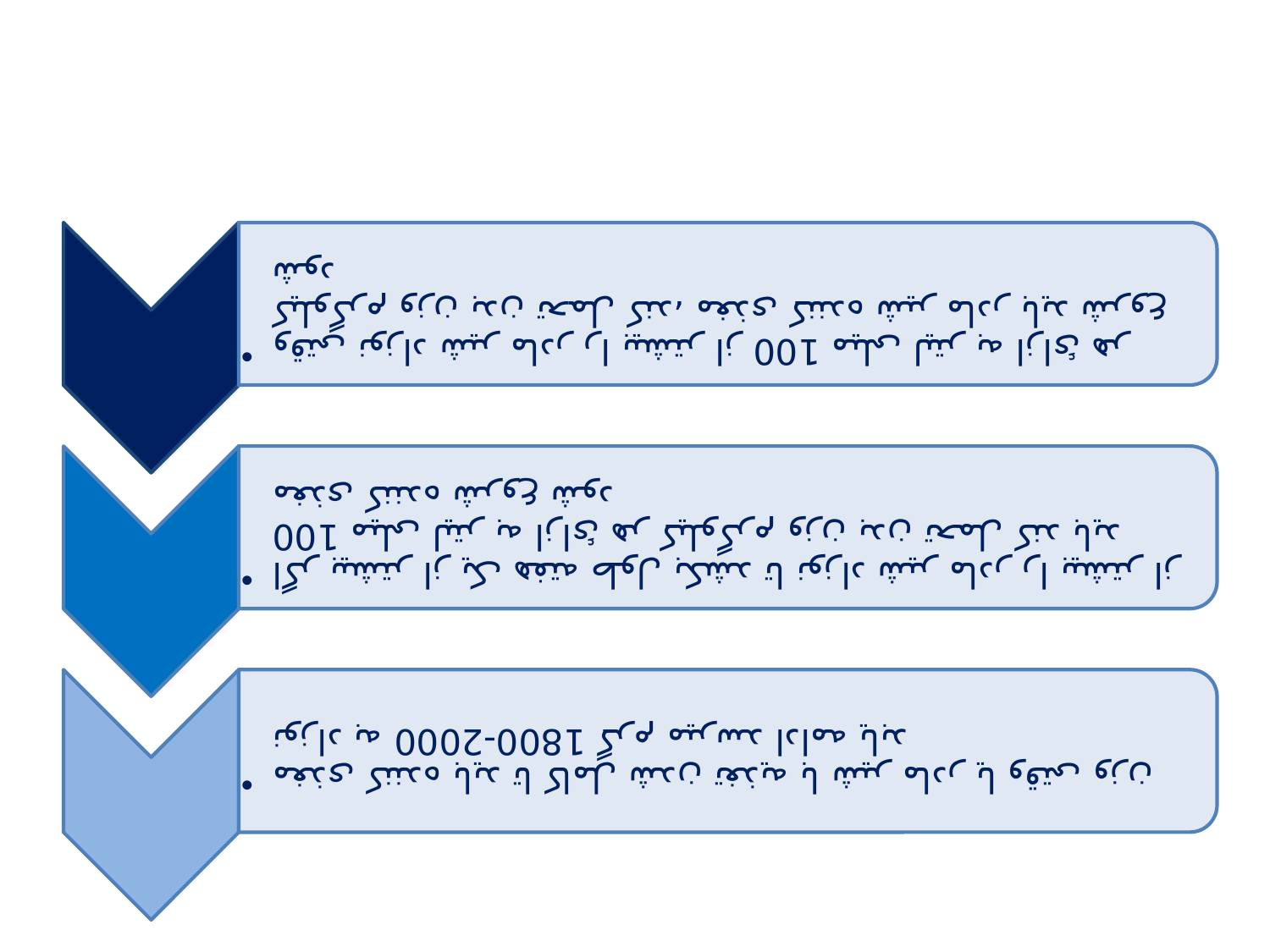

#

وقتی نوزاد شیر مادر را بیشتر از 100 میلی لیتر به ازائ هر کیلوگرم وزن بدن تحمل کند، مغذی کننده شیر مادر باید شروع شود

اگر بیشتر از یک هفته طول بکشد تا نوزاد شیر مادر را بیشتر از 100 میلی لیتر به ازائ هر کیلوگرم وزن بدن تحمل کند باید مغذی کننده شروع شود

مغذی کننده باید تا کامل شدن تغذیه با شیر مادر یا وقتی وزن نوزاد به 2000-1800 گرم میرسد ادامه یابد